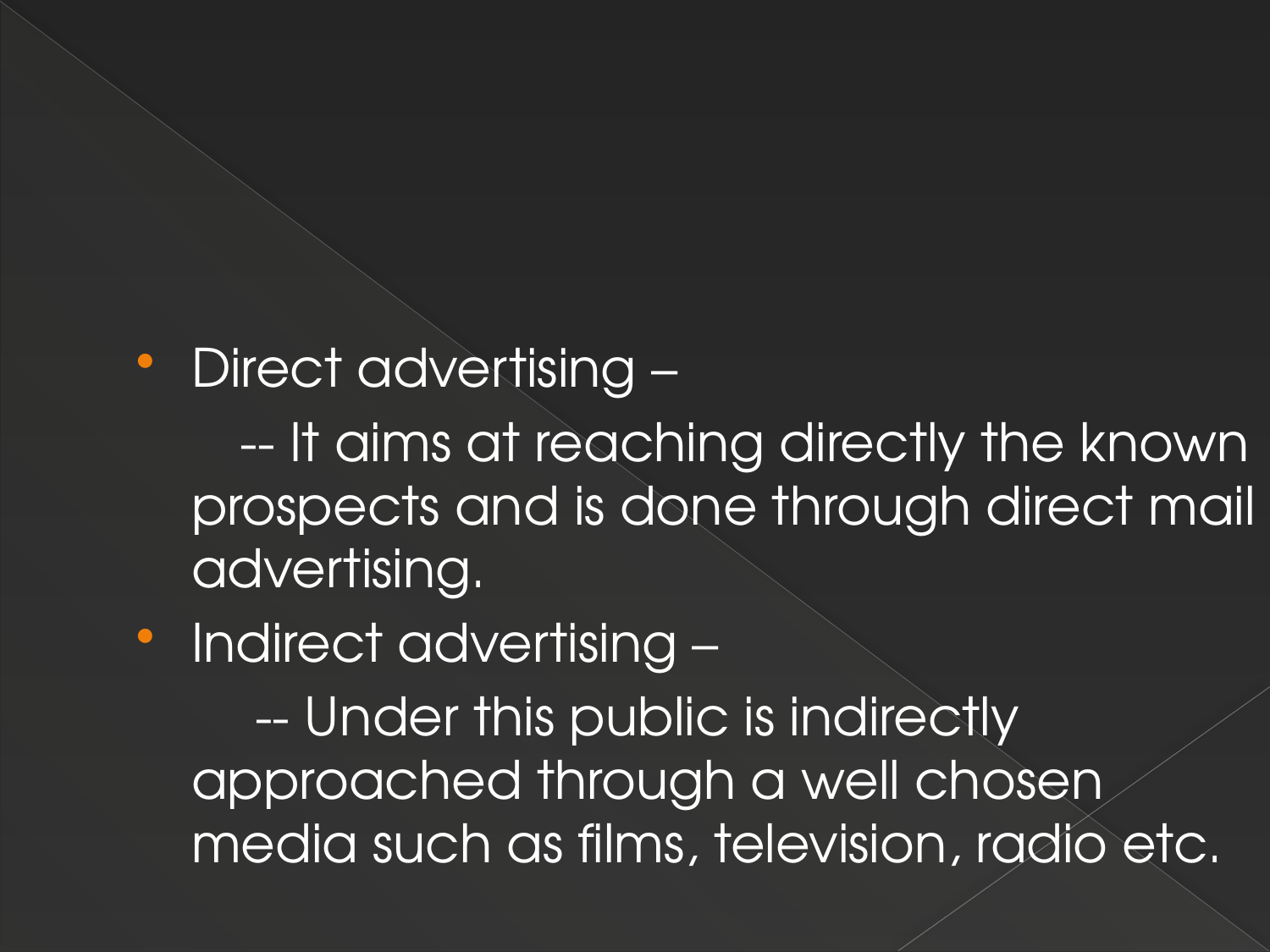

Direct advertising –
       -- It aims at reaching directly the known prospects and is done through direct mail advertising.
Indirect advertising –
        -- Under this public is indirectly approached through a well chosen media such as films, television, radio etc.